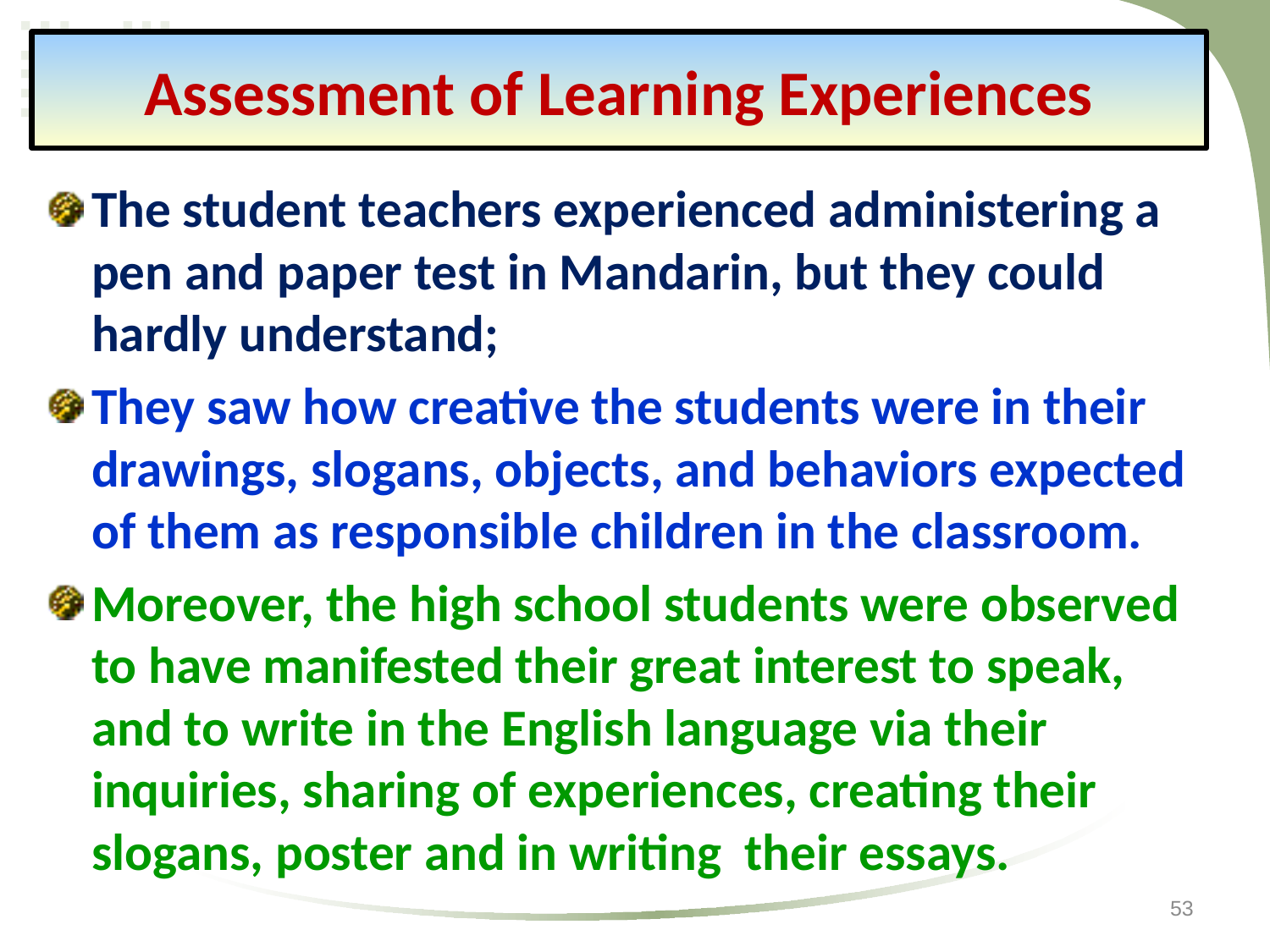

# Assessment of Learning Experiences
The student teachers experienced administering a pen and paper test in Mandarin, but they could hardly understand;
They saw how creative the students were in their  drawings, slogans, objects, and behaviors expected of them as responsible children in the classroom.
Moreover, the high school students were observed to have manifested their great interest to speak, and to write in the English language via their inquiries, sharing of experiences, creating their slogans, poster and in writing  their essays.

53